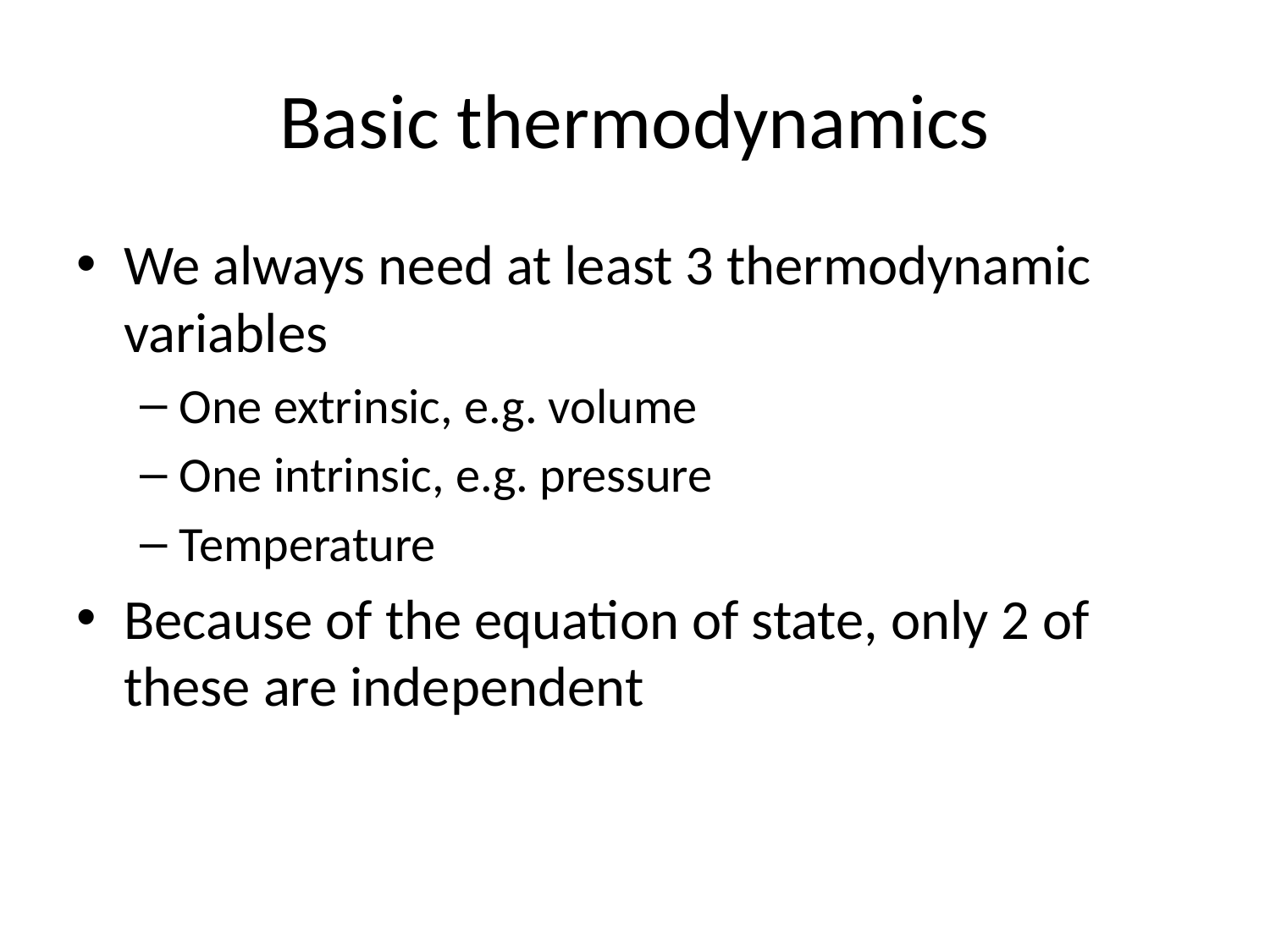

# Basic thermodynamics
We always need at least 3 thermodynamic variables
One extrinsic, e.g. volume
One intrinsic, e.g. pressure
Temperature
Because of the equation of state, only 2 of these are independent